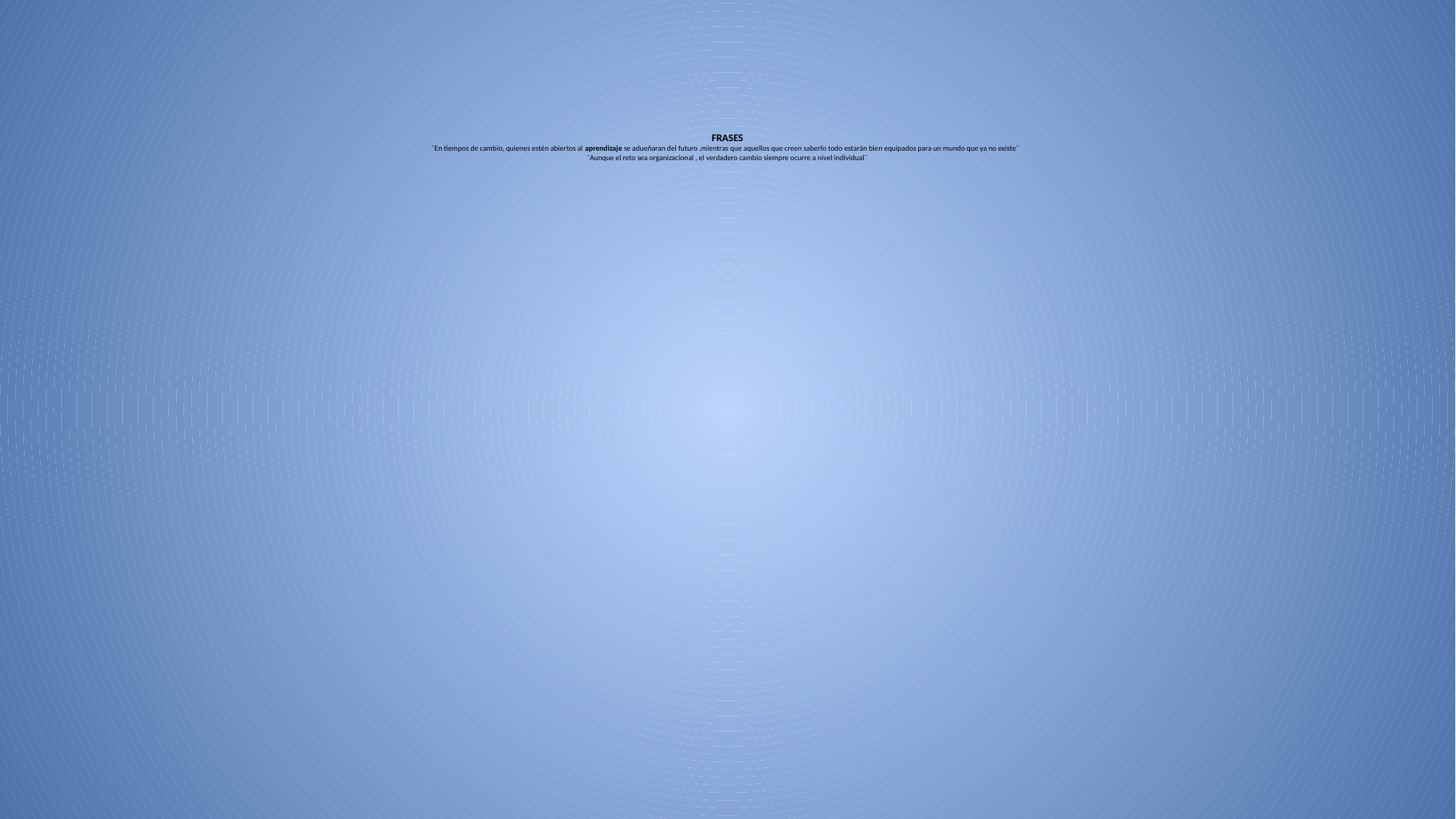

# FRASES ¨En tiempos de cambio, quienes estén abiertos al aprendizaje se adueñaran del futuro ,mientras que aquellos que creen saberlo todo estarán bien equipados para un mundo que ya no existe¨ ¨Aunque el reto sea organizacional , el verdadero cambio siempre ocurre a nivel individual¨